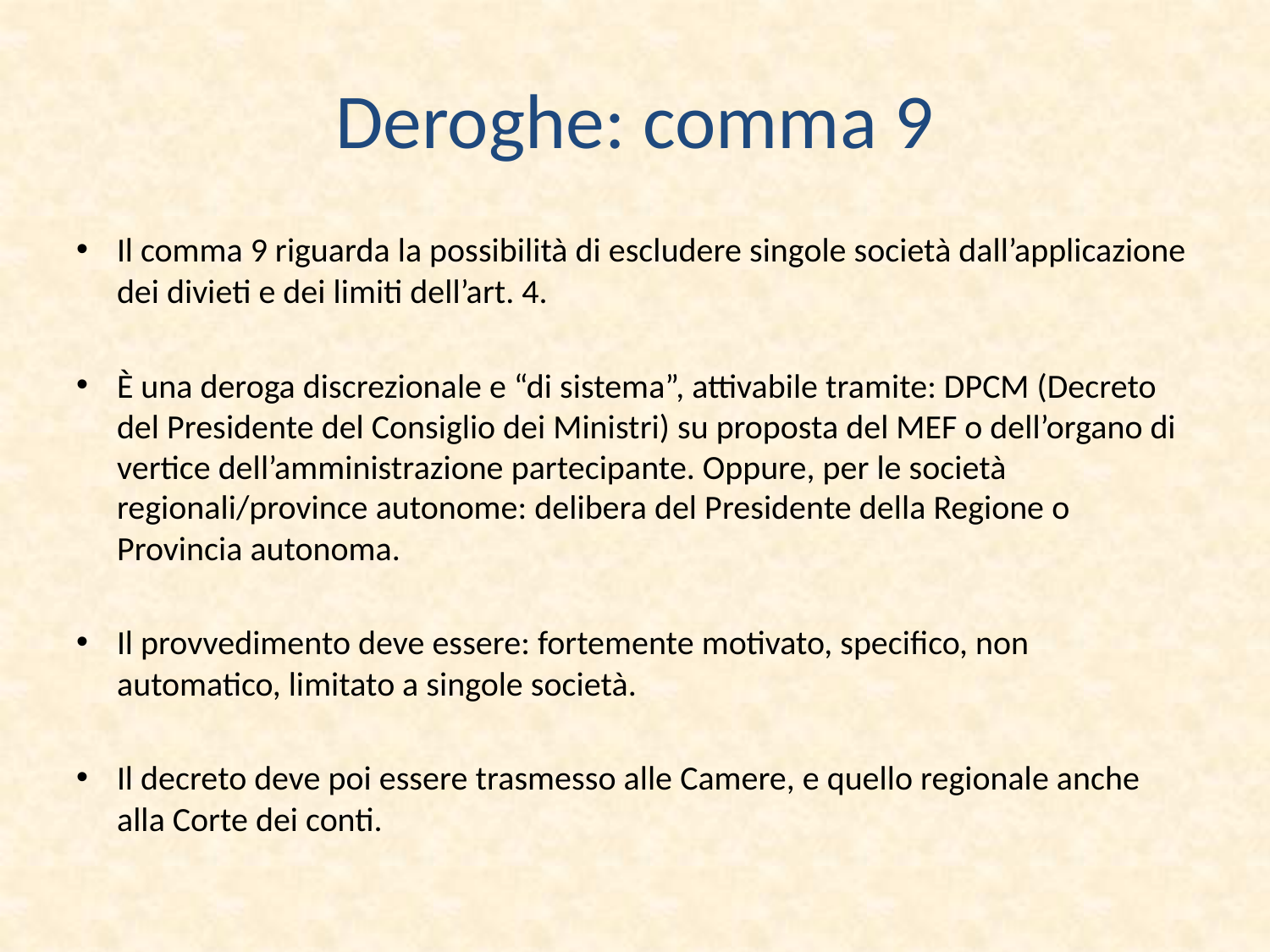

# Deroghe: comma 9
Il comma 9 riguarda la possibilità di escludere singole società dall’applicazione dei divieti e dei limiti dell’art. 4.

È una deroga discrezionale e “di sistema”, attivabile tramite: DPCM (Decreto del Presidente del Consiglio dei Ministri) su proposta del MEF o dell’organo di vertice dell’amministrazione partecipante. Oppure, per le società regionali/province autonome: delibera del Presidente della Regione o Provincia autonoma.

Il provvedimento deve essere: fortemente motivato, specifico, non automatico, limitato a singole società.

Il decreto deve poi essere trasmesso alle Camere, e quello regionale anche alla Corte dei conti.